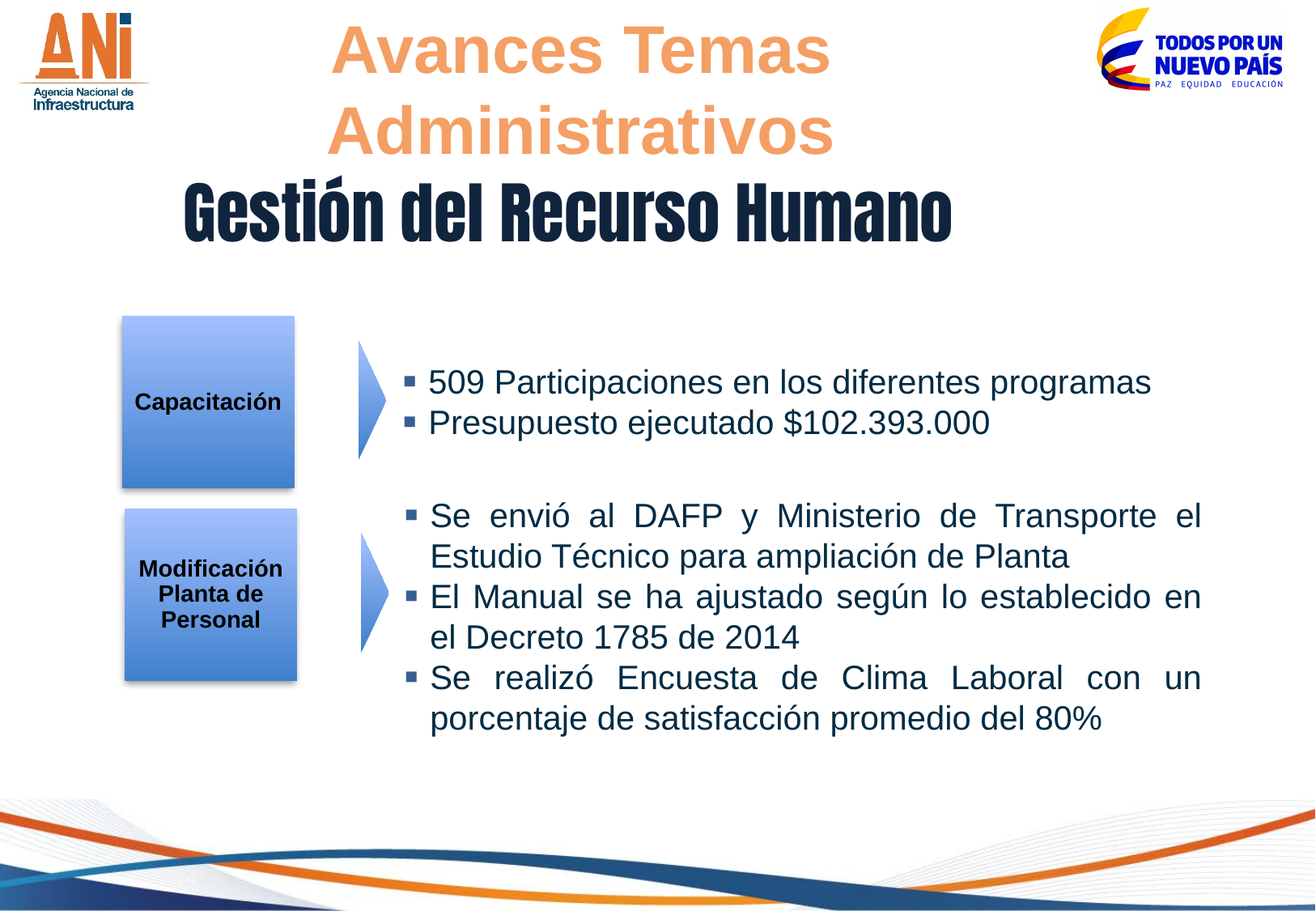

Avances Temas Administrativos
Gestión del Recurso Humano
Capacitación

509 Participaciones en los diferentes programas
Presupuesto ejecutado $102.393.000
Se envió al DAFP y Ministerio de Transporte el Estudio Técnico para ampliación de Planta
El Manual se ha ajustado según lo establecido en el Decreto 1785 de 2014
Se realizó Encuesta de Clima Laboral con un porcentaje de satisfacción promedio del 80%
Modificación Planta de Personal